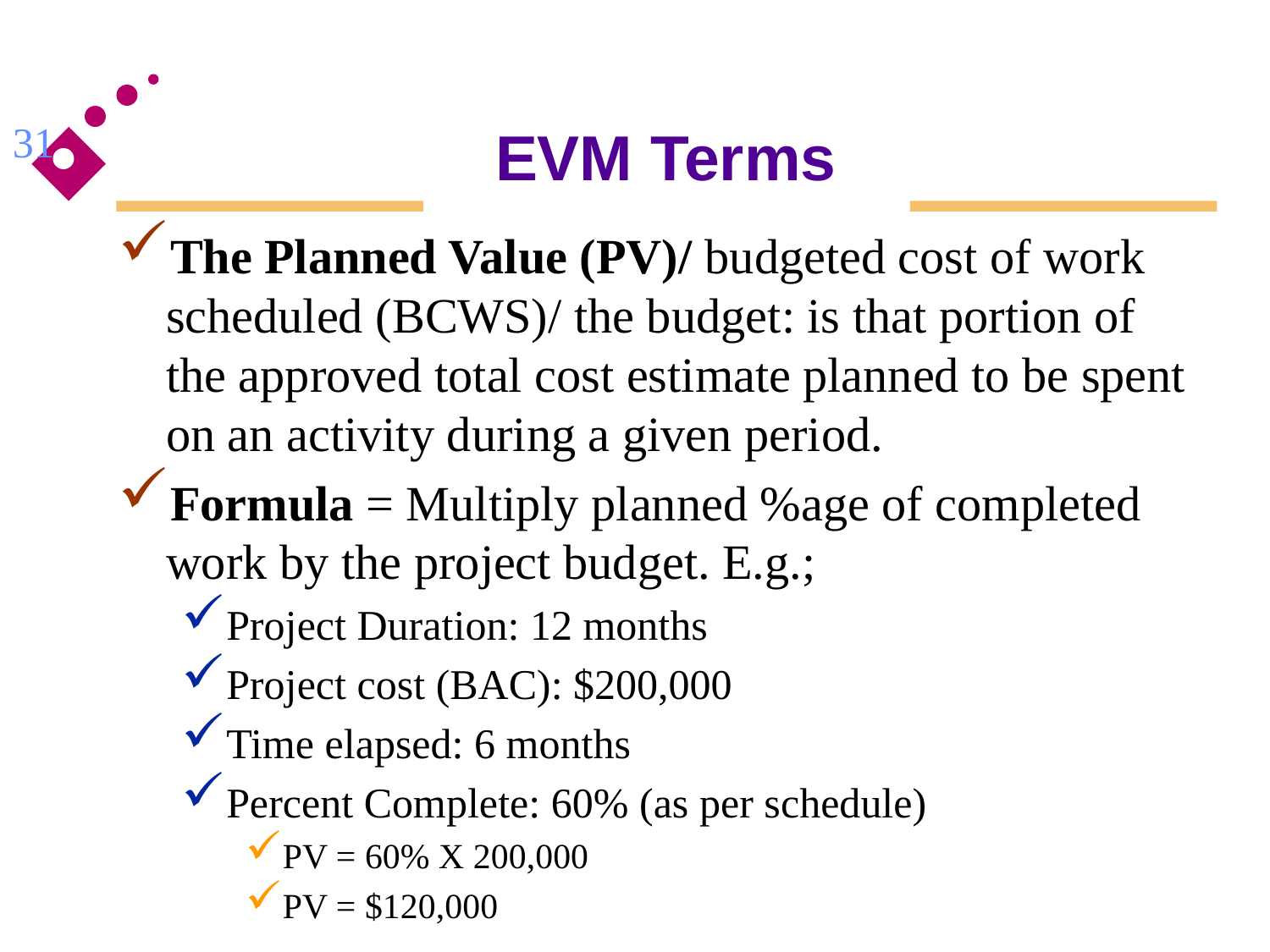

31
# EVM Terms
The Planned Value (PV)/ budgeted cost of work scheduled (BCWS)/ the budget: is that portion of the approved total cost estimate planned to be spent on an activity during a given period.
Formula = Multiply planned %age of completed work by the project budget. E.g.;
Project Duration: 12 months
Project cost (BAC): $200,000
Time elapsed: 6 months
Percent Complete: 60% (as per schedule)
PV = 60% X 200,000
PV = $120,000